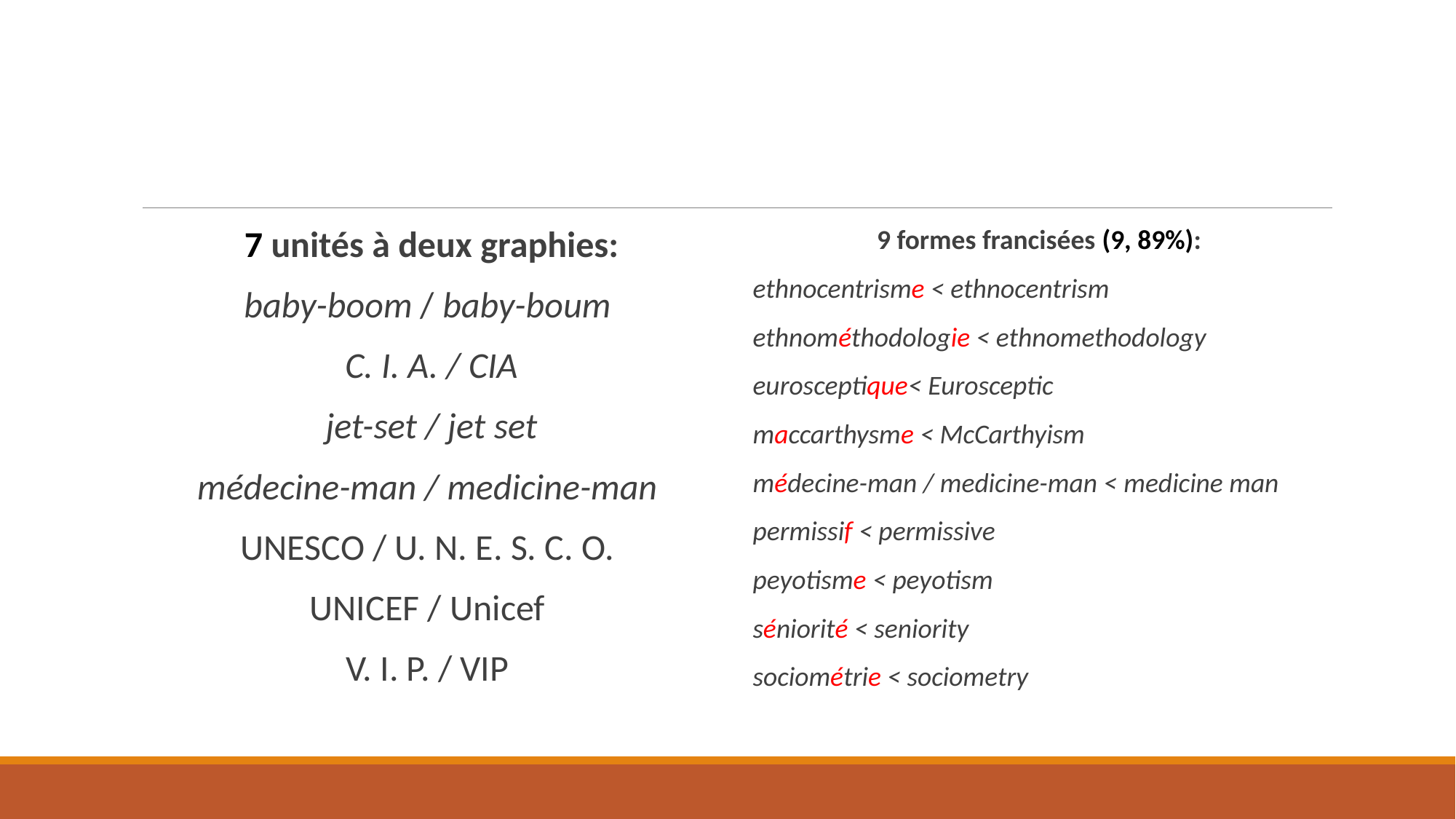

#
7 unités à deux graphies:
baby-boom / baby-boum
C. I. A. / CIA
jet-set / jet set
médecine-man / medicine-man
UNESCO / U. N. E. S. C. O.
UNICEF / Unicef
V. I. P. / VIP
9 formes francisées (9, 89%):
ethnocentrisme < ethnocentrism
ethnométhodologie < ethnomethodology
eurosceptique< Eurosceptic
maccarthysme < McCarthyism
médecine-man / medicine-man < medicine man
permissif < permissive
peyotisme < peyotism
séniorité < seniority
sociométrie < sociometry